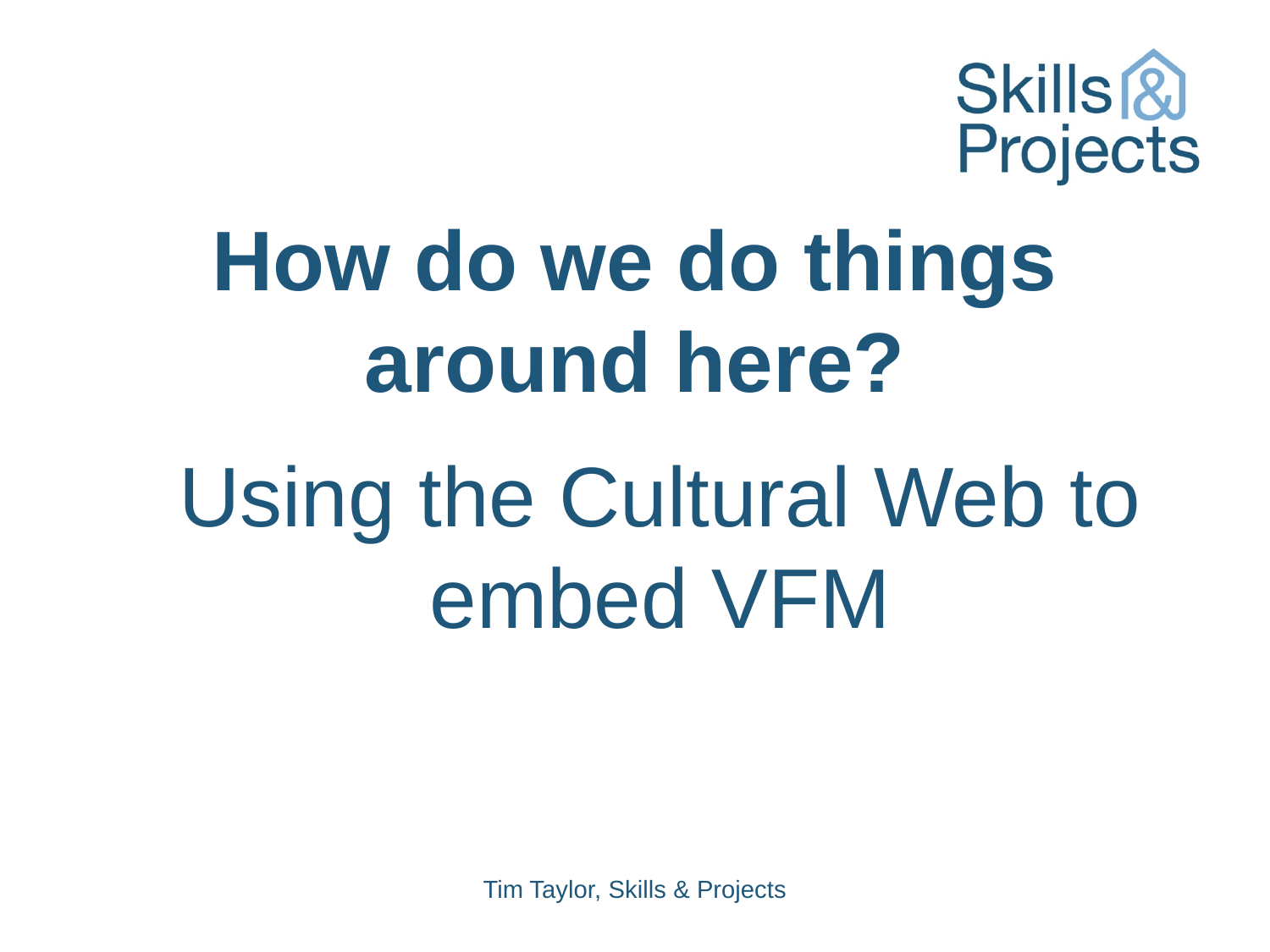

# How do we do things around here?
  Using the Cultural Web to embed VFM
Tim Taylor, Skills & Projects